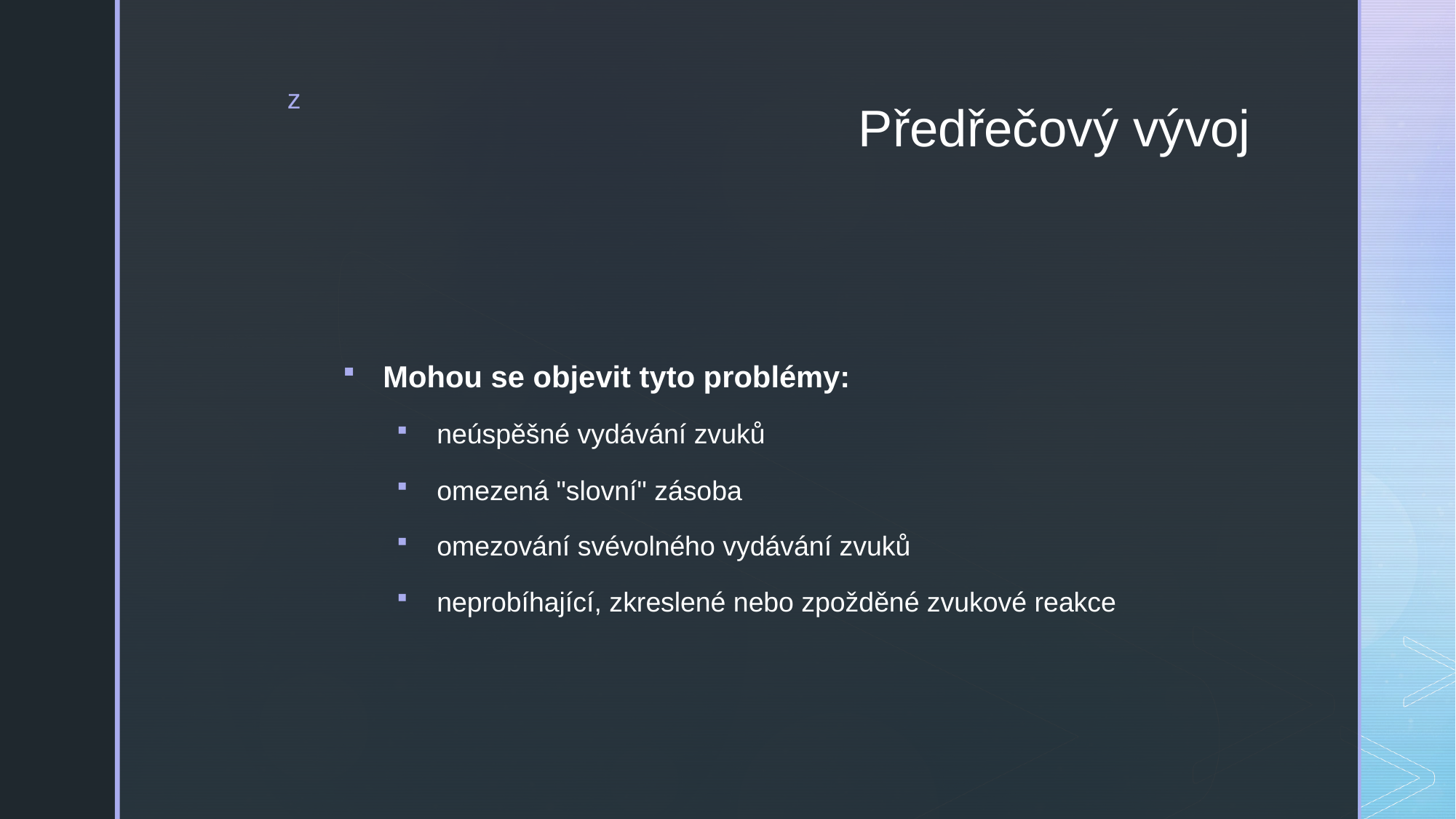

# Předřečový vývoj
Mohou se objevit tyto problémy:
neúspěšné vydávání zvuků
omezená "slovní" zásoba
omezování svévolného vydávání zvuků
neprobíhající, zkreslené nebo zpožděné zvukové reakce